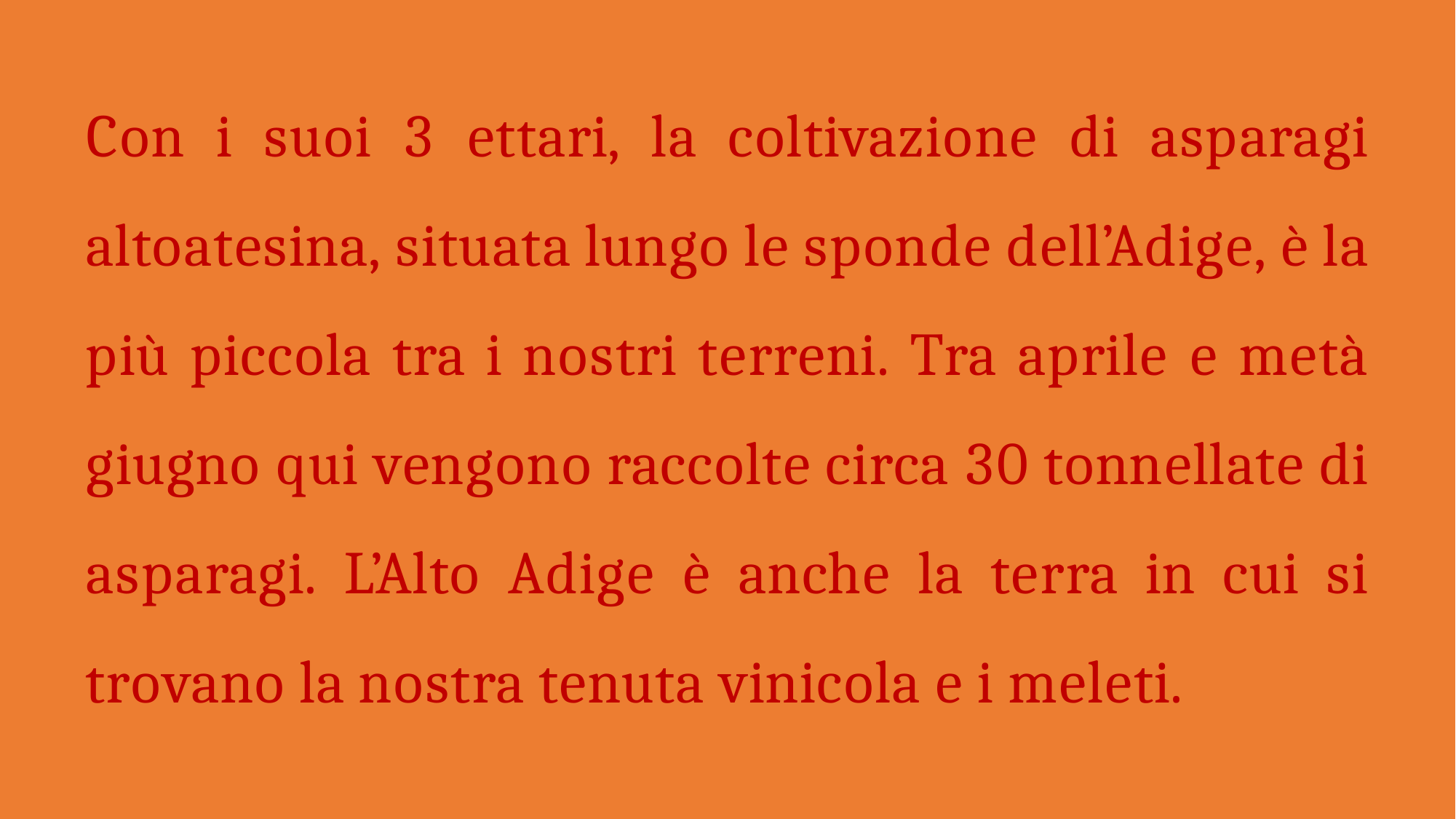

Con i suoi 3 ettari, la coltivazione di asparagi altoatesina, situata lungo le sponde dell’Adige, è la più piccola tra i nostri terreni. Tra aprile e metà giugno qui vengono raccolte circa 30 tonnellate di asparagi. L’Alto Adige è anche la terra in cui si trovano la nostra tenuta vinicola e i meleti.